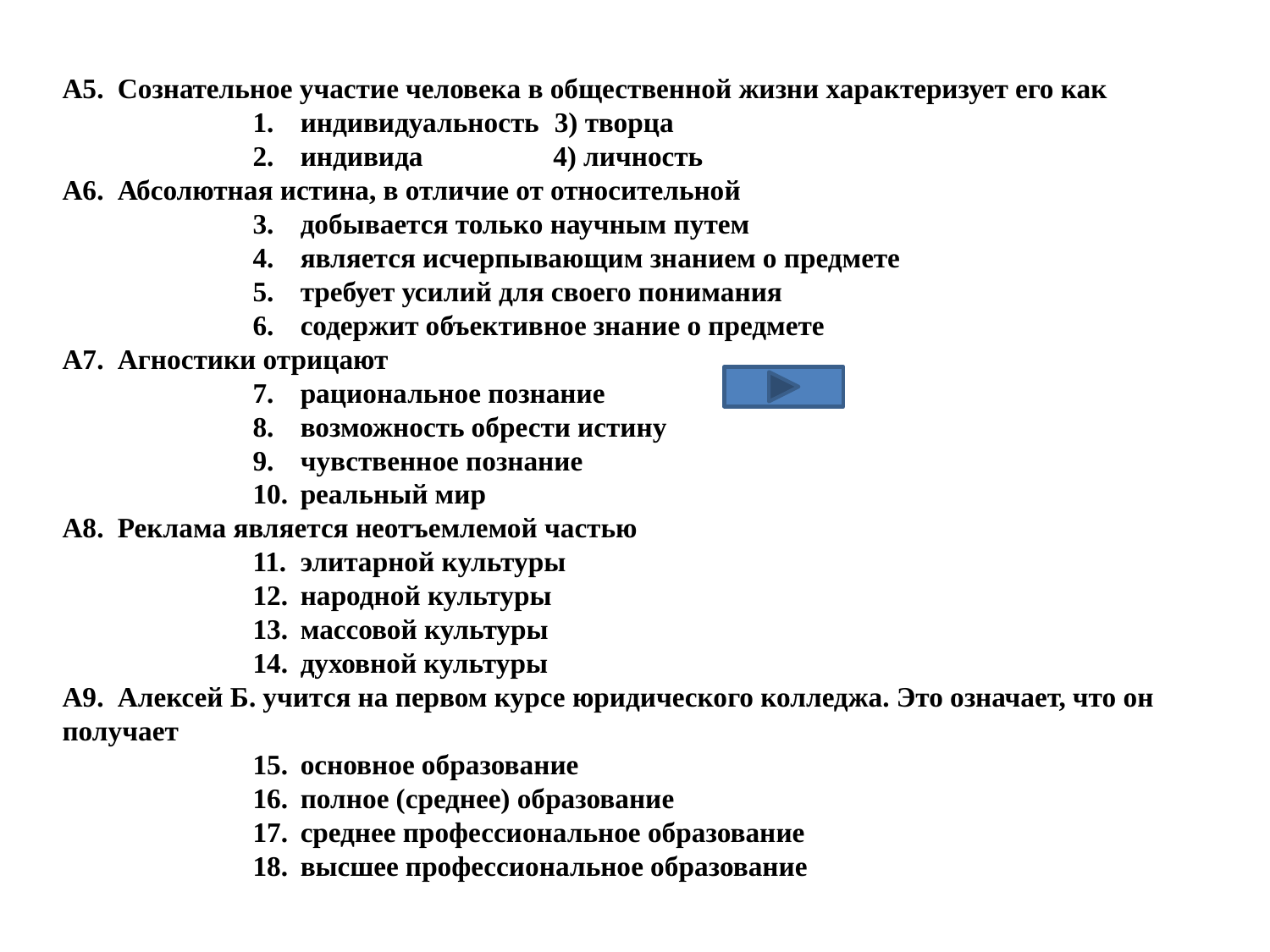

А5.  Сознательное участие человека в общественной жизни характеризует его как
индивидуальность	3) творца
индивида	                  4) личность
А6.  Абсолютная истина, в отличие от относительной
добывается только научным путем
является исчерпывающим знанием о предмете
требует усилий для своего понимания
содержит объективное знание о предмете
А7.  Агностики отрицают
рациональное познание
возможность обрести истину
чувственное познание
реальный мир
А8.  Реклама является неотъемлемой частью
элитарной культуры
народной культуры
массовой культуры
духовной культуры
А9.  Алексей Б. учится на первом курсе юридического колледжа. Это означает, что он получает
основное образование
полное (среднее) образование
среднее профессиональное образование
высшее профессиональное образование